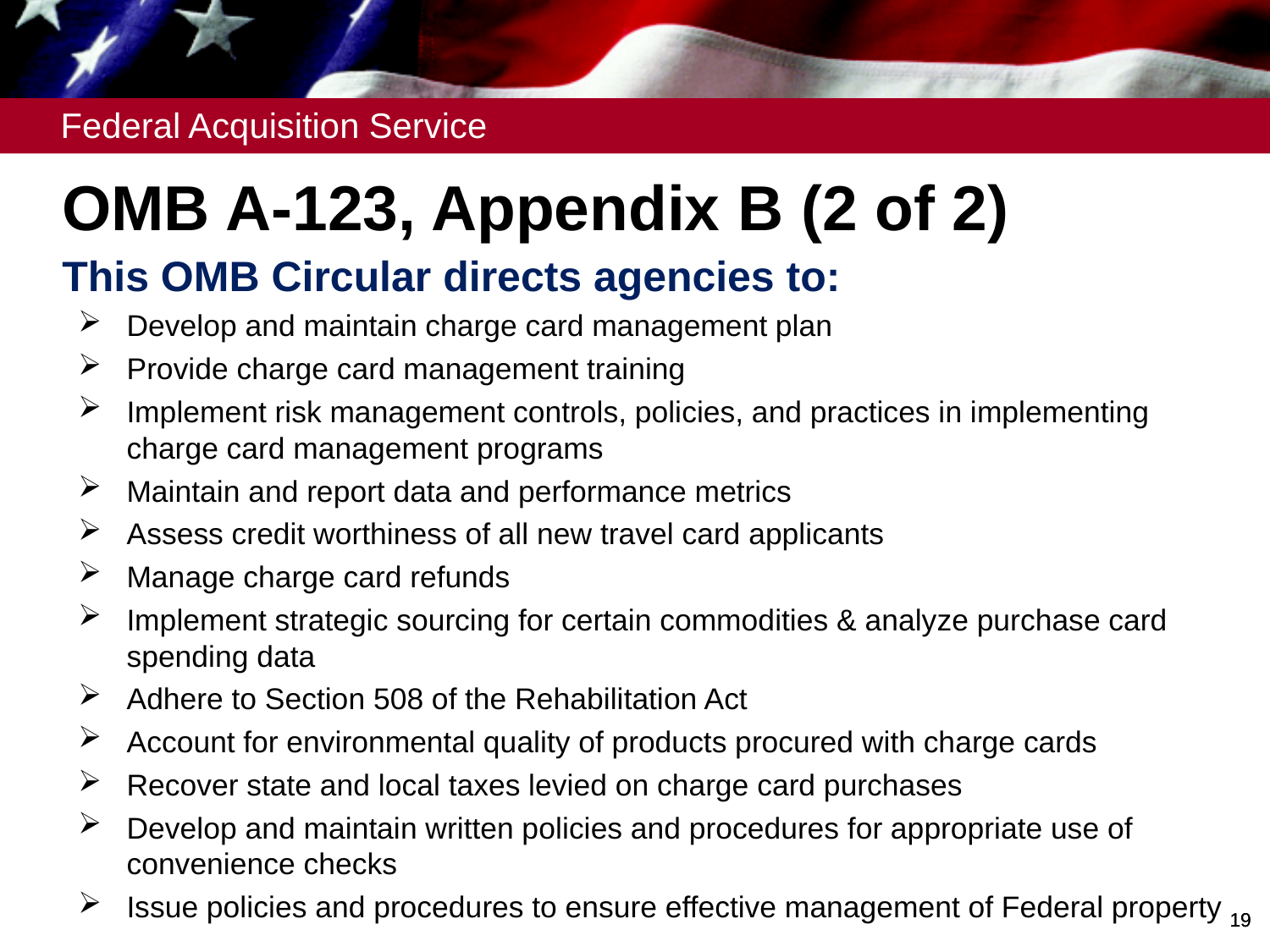

OMB A-123, Appendix B (2 of 2)
This OMB Circular directs agencies to:
Develop and maintain charge card management plan
Provide charge card management training
Implement risk management controls, policies, and practices in implementing charge card management programs
Maintain and report data and performance metrics
Assess credit worthiness of all new travel card applicants
Manage charge card refunds
Implement strategic sourcing for certain commodities & analyze purchase card spending data
Adhere to Section 508 of the Rehabilitation Act
Account for environmental quality of products procured with charge cards
Recover state and local taxes levied on charge card purchases
Develop and maintain written policies and procedures for appropriate use of convenience checks
Issue policies and procedures to ensure effective management of Federal property
# OMB A-123, Appendix B (2 of 2)